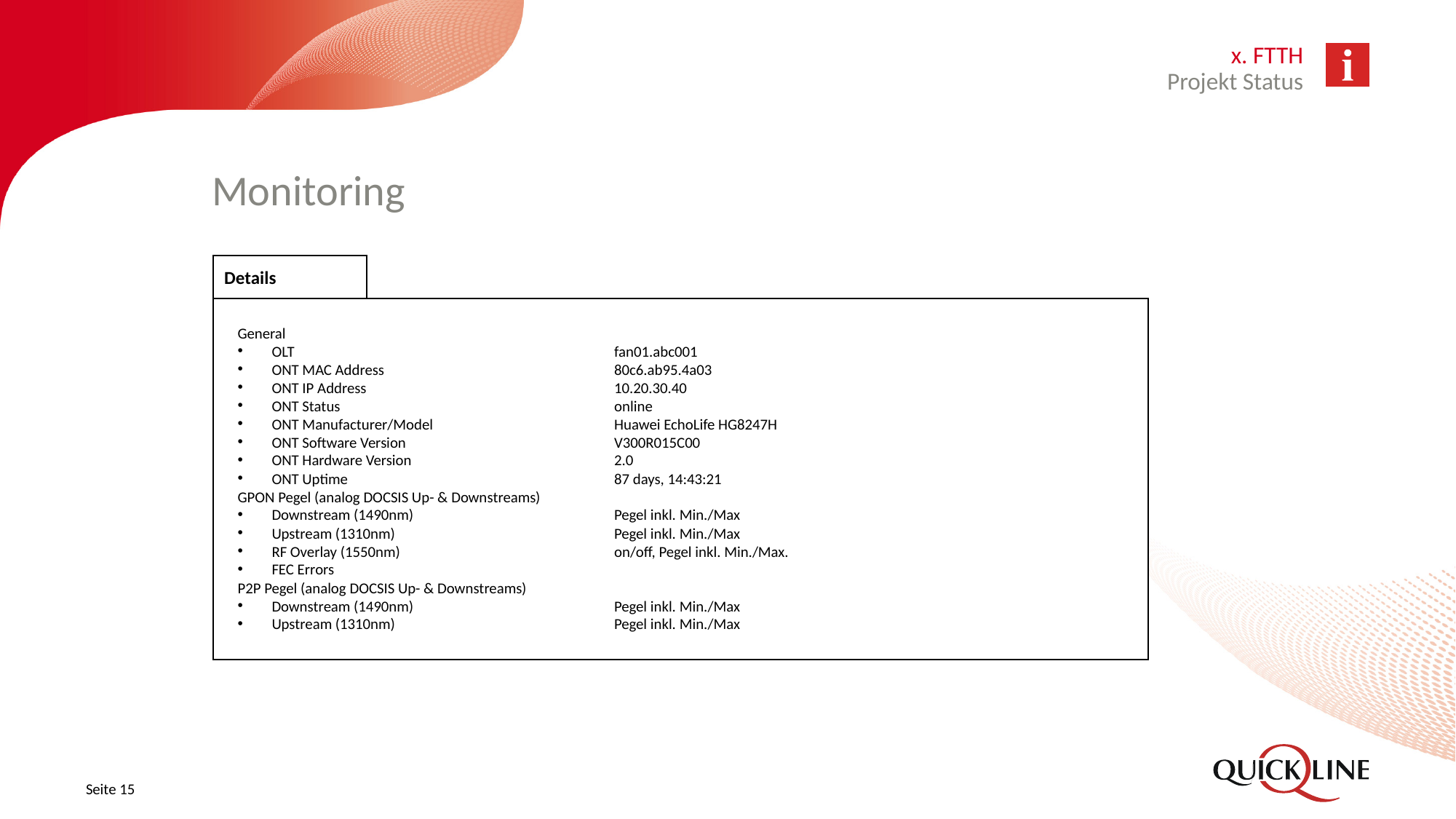

x. FTTH
Projekt Status
# Monitoring
Details

General
OLT	fan01.abc001
ONT MAC Address	80c6.ab95.4a03
ONT IP Address	10.20.30.40
ONT Status	online
ONT Manufacturer/Model	Huawei EchoLife HG8247H
ONT Software Version	V300R015C00
ONT Hardware Version	2.0
ONT Uptime	87 days, 14:43:21
GPON Pegel (analog DOCSIS Up- & Downstreams)
Downstream (1490nm)	Pegel inkl. Min./Max
Upstream (1310nm)	Pegel inkl. Min./Max
RF Overlay (1550nm) 	on/off, Pegel inkl. Min./Max.
FEC Errors
P2P Pegel (analog DOCSIS Up- & Downstreams)
Downstream (1490nm)	Pegel inkl. Min./Max
Upstream (1310nm)	Pegel inkl. Min./Max

Seite 15